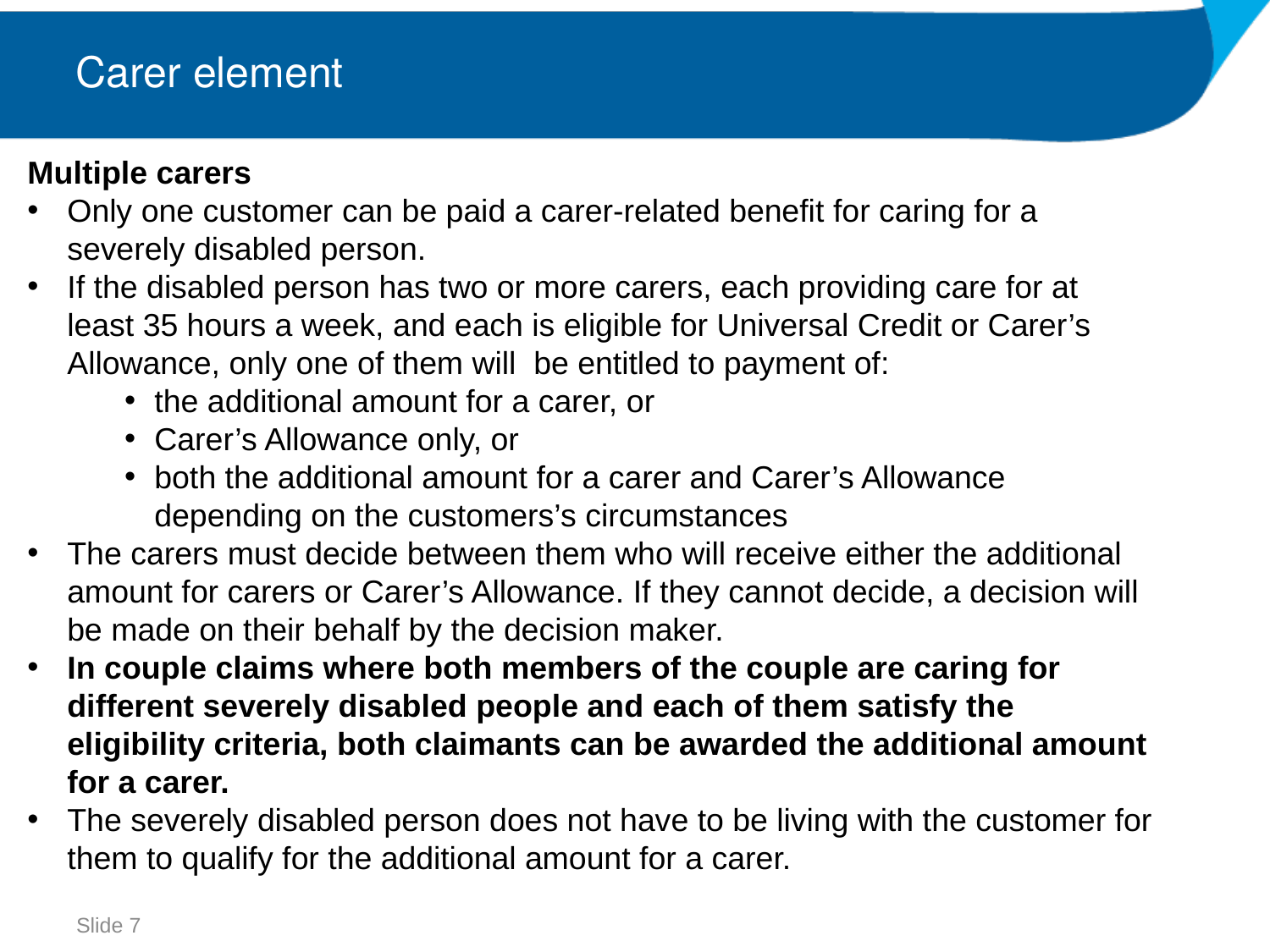

# Carer element
Multiple carers
Only one customer can be paid a carer-related benefit for caring for a severely disabled person.
If the disabled person has two or more carers, each providing care for at least 35 hours a week, and each is eligible for Universal Credit or Carer’s Allowance, only one of them will  be entitled to payment of:
the additional amount for a carer, or
Carer’s Allowance only, or
both the additional amount for a carer and Carer’s Allowance depending on the customers’s circumstances
The carers must decide between them who will receive either the additional amount for carers or Carer’s Allowance. If they cannot decide, a decision will be made on their behalf by the decision maker.
In couple claims where both members of the couple are caring for different severely disabled people and each of them satisfy the eligibility criteria, both claimants can be awarded the additional amount for a carer.
The severely disabled person does not have to be living with the customer for them to qualify for the additional amount for a carer.

Slide 7